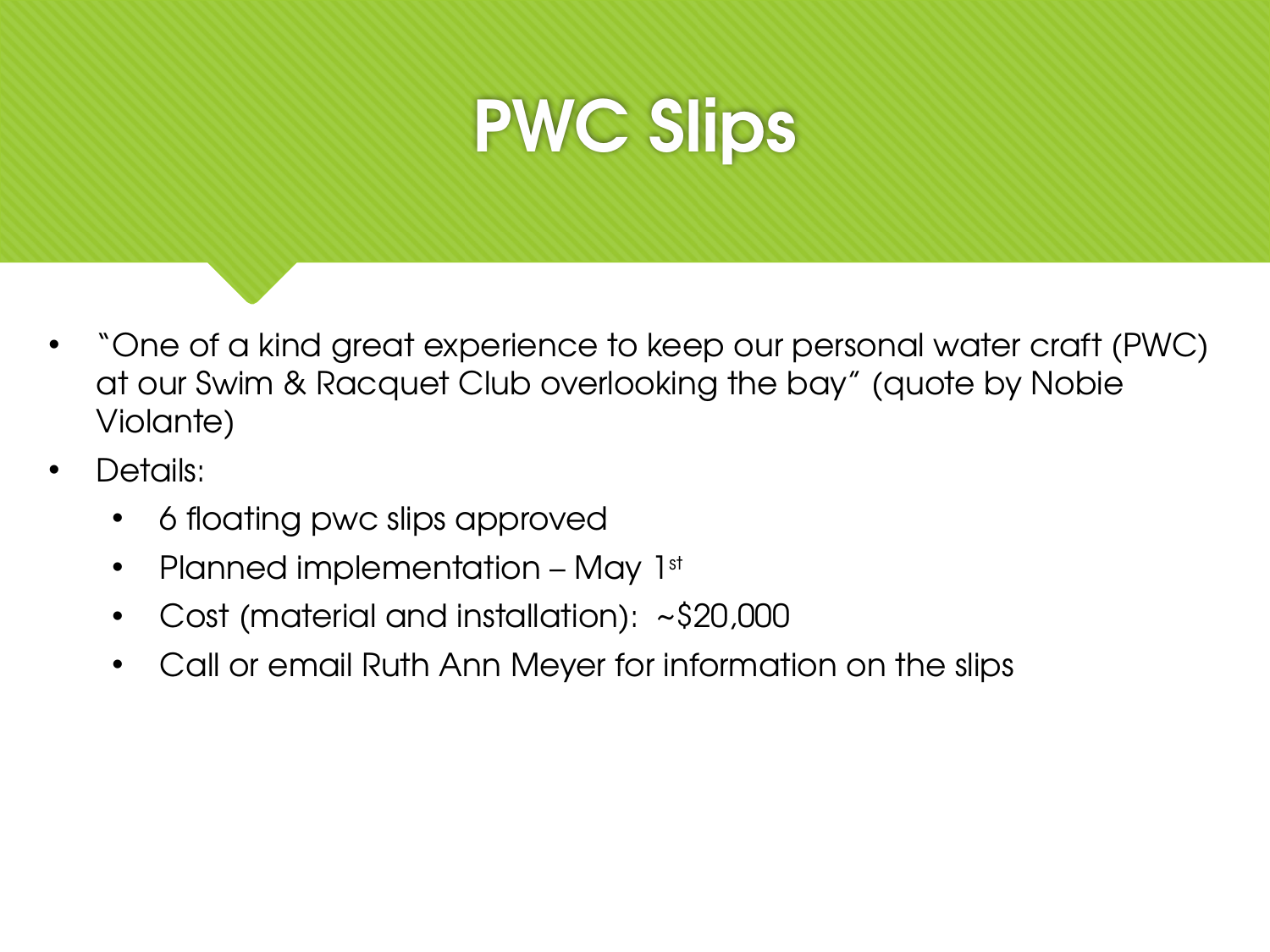

# PWC Slips
“One of a kind great experience to keep our personal water craft (PWC) at our Swim & Racquet Club overlooking the bay” (quote by Nobie Violante)
Details:
6 floating pwc slips approved
Planned implementation – May 1st
Cost (material and installation):  ~$20,000
Call or email Ruth Ann Meyer for information on the slips